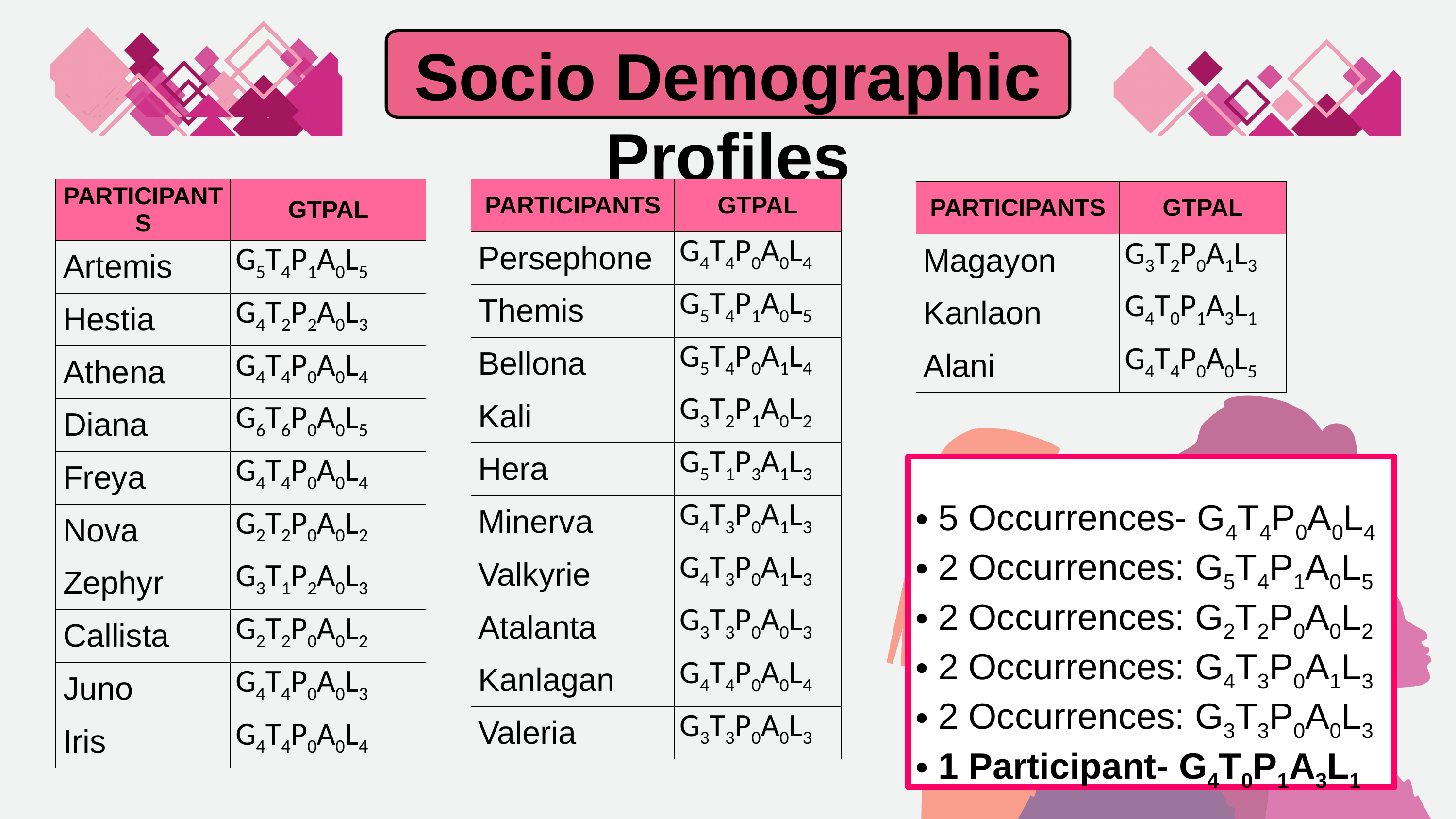

Socio Demographic Profiles

| PARTICIPANTS | GTPAL |
| --- | --- |
| Artemis | G5T4P1A0L5 |
| Hestia | G4T2P2A0L3 |
| Athena | G4T4P0A0L4 |
| Diana | G6T6P0A0L5 |
| Freya | G4T4P0A0L4 |
| Nova | G2T2P0A0L2 |
| Zephyr | G3T1P2A0L3 |
| Callista | G2T2P0A0L2 |
| Juno | G4T4P0A0L3 |
| Iris | G4T4P0A0L4 |
| PARTICIPANTS | GTPAL |
| --- | --- |
| Persephone | G4T4P0A0L4 |
| Themis | G5T4P1A0L5 |
| Bellona | G5T4P0A1L4 |
| Kali | G3T2P1A0L2 |
| Hera | G5T1P3A1L3 |
| Minerva | G4T3P0A1L3 |
| Valkyrie | G4T3P0A1L3 |
| Atalanta | G3T3P0A0L3 |
| Kanlagan | G4T4P0A0L4 |
| Valeria | G3T3P0A0L3 |
| PARTICIPANTS | GTPAL |
| --- | --- |
| Magayon | G3T2P0A1L3 |
| Kanlaon | G4T0P1A3L1 |
| Alani | G4T4P0A0L5 |

5 Occurrences- G4T4P0A0L4
2 Occurrences: G5T4P1A0L5
2 Occurrences: G2T2P0A0L2
2 Occurrences: G4T3P0A1L3
2 Occurrences: G3T3P0A0L3
1 Participant- G4T0P1A3L1